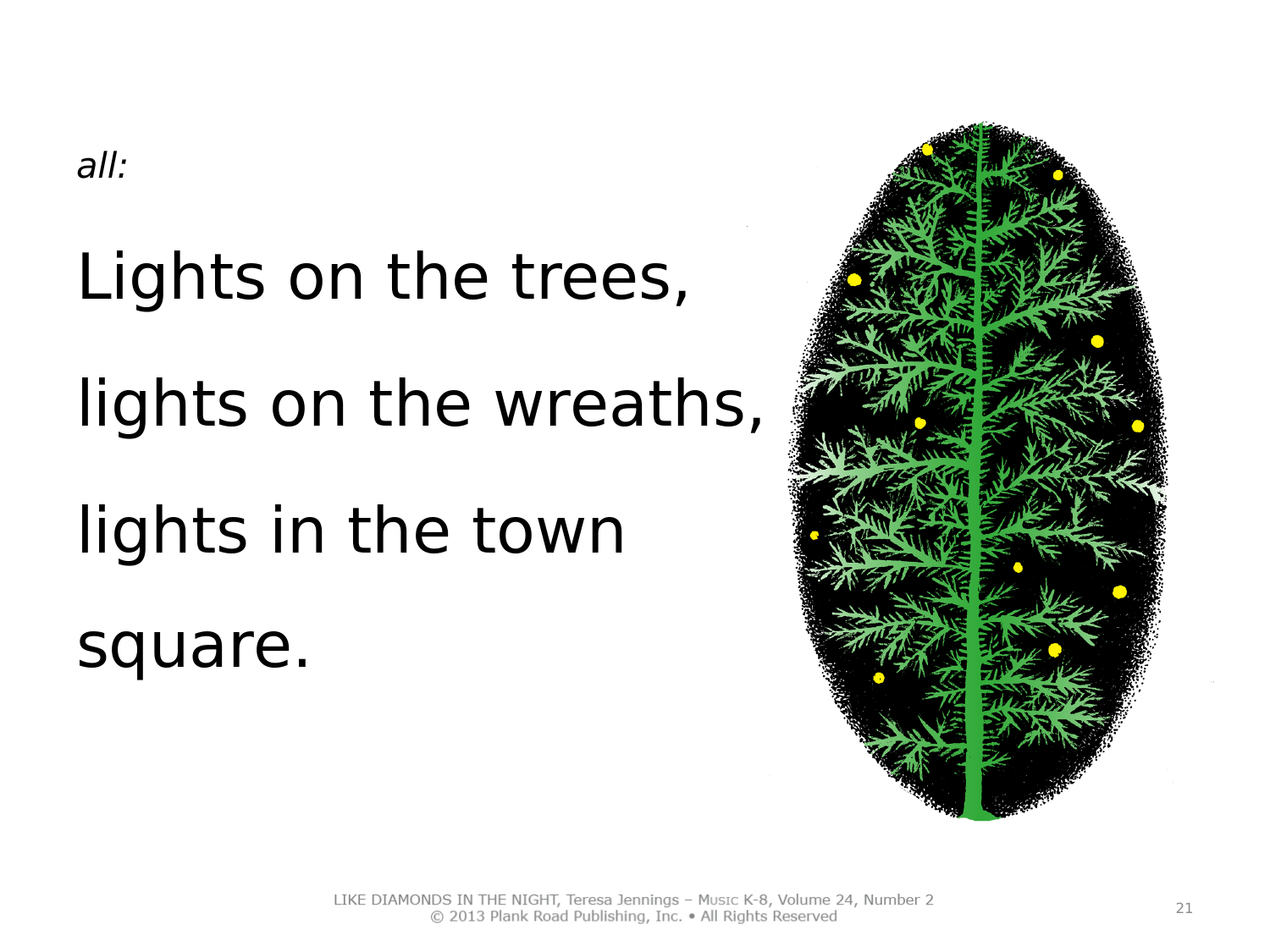

all:
Lights on the trees,
lights on the wreaths,
lights in the town square.

21